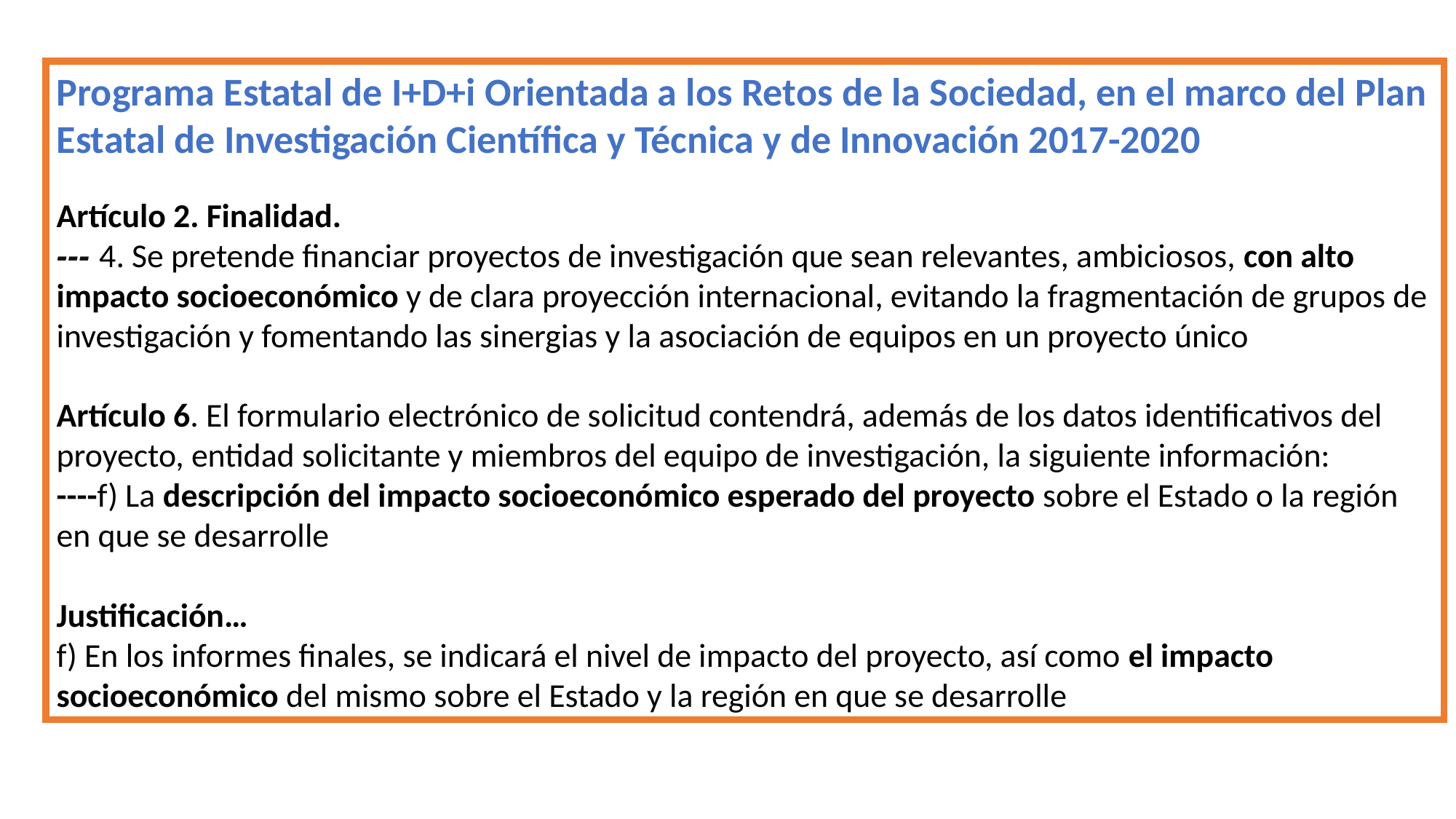

Programa Estatal de I+D+i Orientada a los Retos de la Sociedad, en el marco del Plan Estatal de Investigación Científica y Técnica y de Innovación 2017-2020

Artículo 2. Finalidad.
--- 4. Se pretende financiar proyectos de investigación que sean relevantes, ambiciosos, con alto impacto socioeconómico y de clara proyección internacional, evitando la fragmentación de grupos de investigación y fomentando las sinergias y la asociación de equipos en un proyecto único

Artículo 6. El formulario electrónico de solicitud contendrá, además de los datos identificativos del proyecto, entidad solicitante y miembros del equipo de investigación, la siguiente información:
----f) La descripción del impacto socioeconómico esperado del proyecto sobre el Estado o la región en que se desarrolle

Justificación…
f) En los informes finales, se indicará el nivel de impacto del proyecto, así como el impacto socioeconómico del mismo sobre el Estado y la región en que se desarrolle